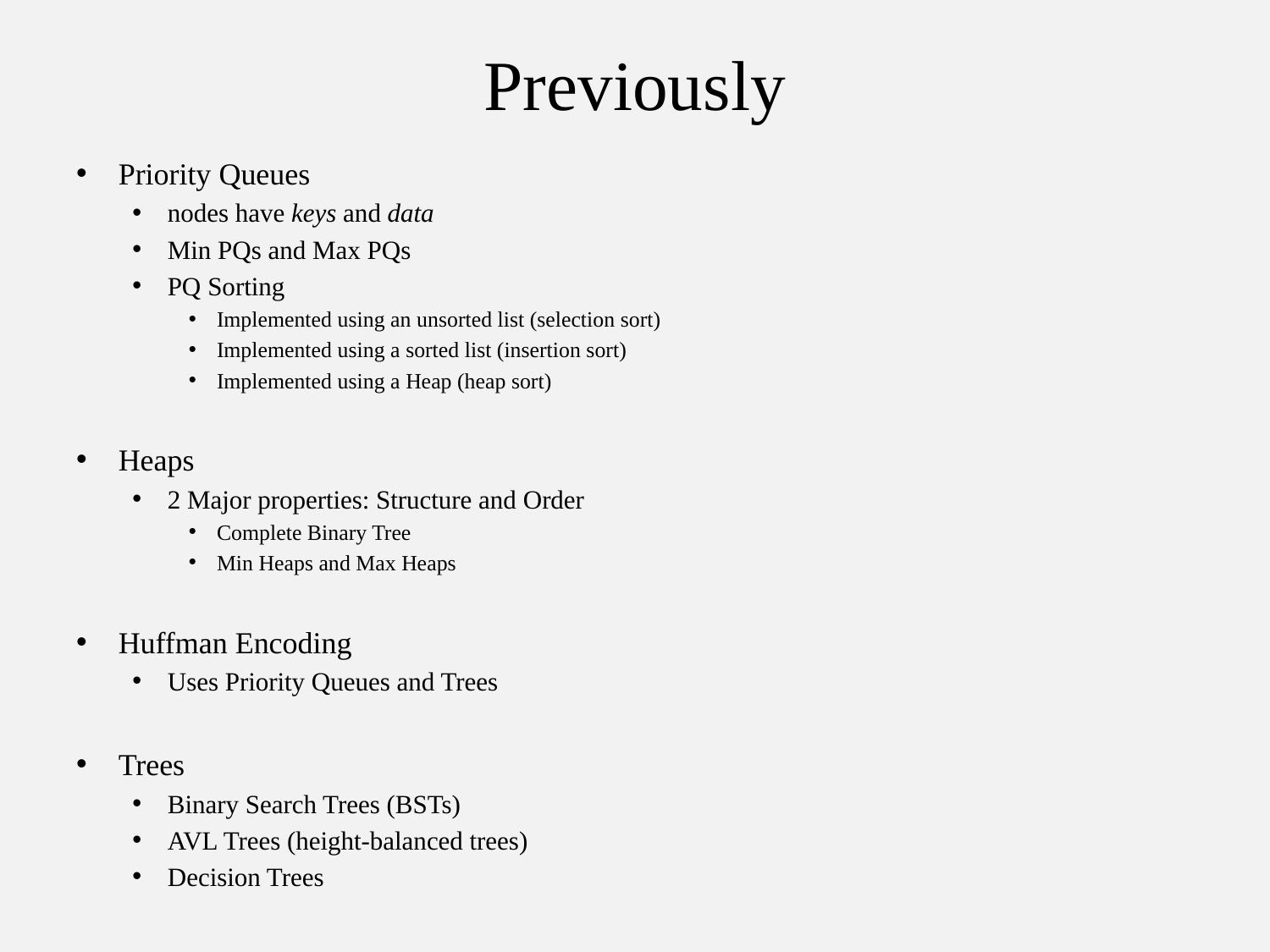

# Previously
Priority Queues
nodes have keys and data
Min PQs and Max PQs
PQ Sorting
Implemented using an unsorted list (selection sort)
Implemented using a sorted list (insertion sort)
Implemented using a Heap (heap sort)

Heaps
2 Major properties: Structure and Order
Complete Binary Tree
Min Heaps and Max Heaps

Huffman Encoding
Uses Priority Queues and Trees

Trees
Binary Search Trees (BSTs)
AVL Trees (height-balanced trees)
Decision Trees